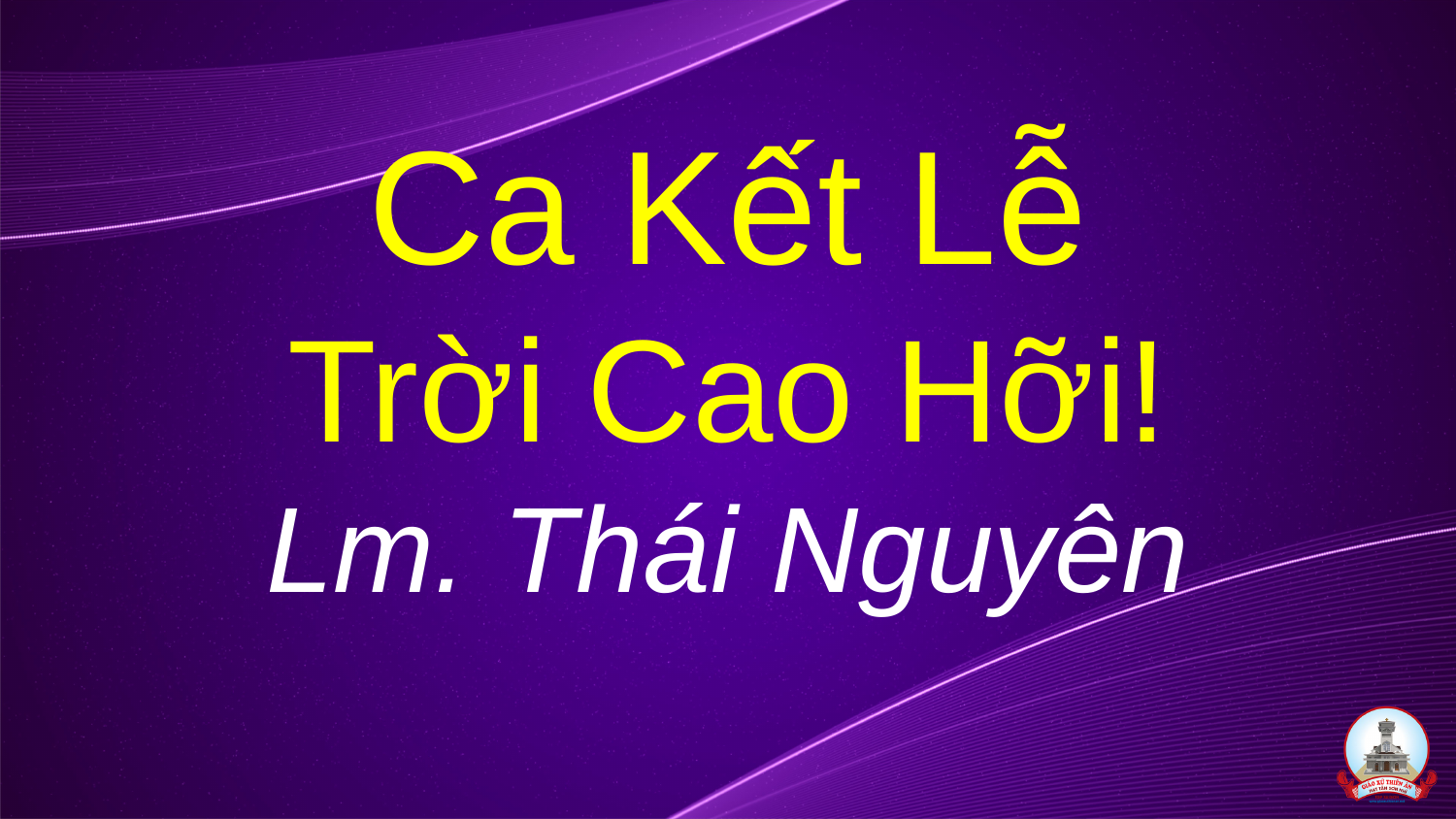

# Ca Kết Lễ Trời Cao Hỡi! Lm. Thái Nguyên